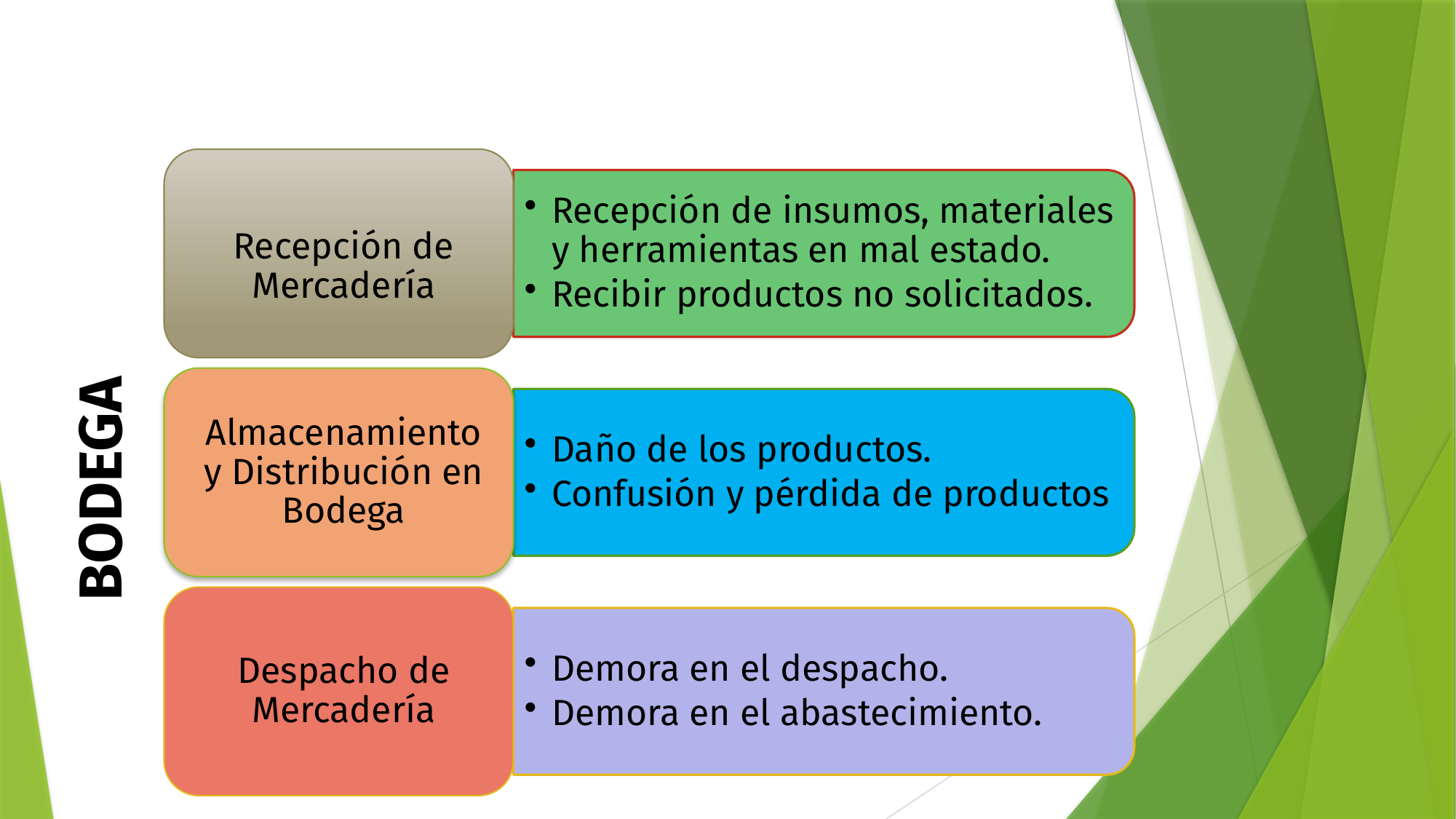

Recepción de insumos, materiales y herramientas en mal estado.
Recibir productos no solicitados.

Recepción de Mercadería

Daño de los productos.
Confusión y pérdida de productos
Almacenamiento y Distribución en Bodega
Demora en el despacho.
Demora en el abastecimiento.
Despacho de Mercadería
BODEGA